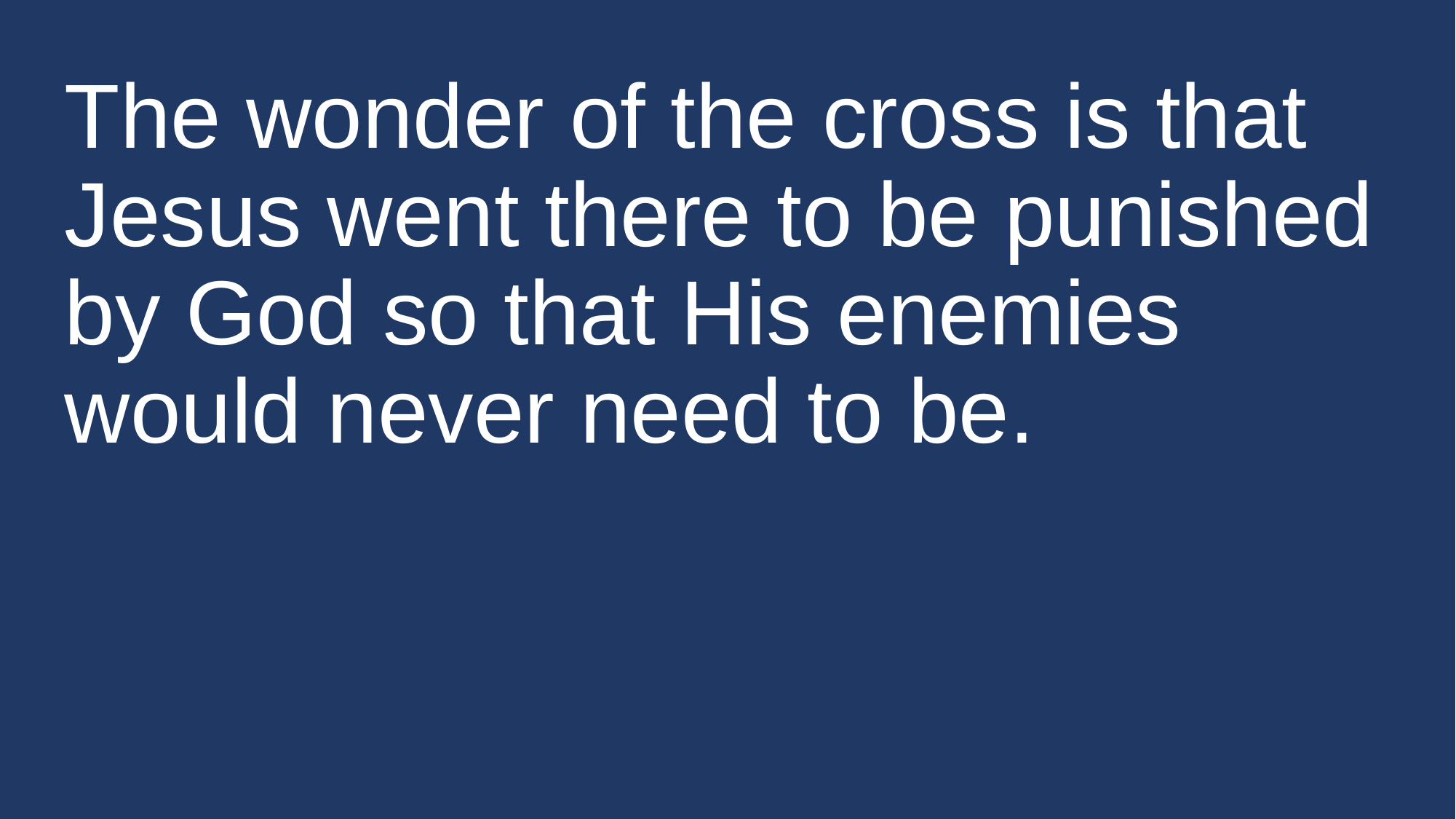

# The wonder of the cross is that Jesus went there to be punished by God so that His enemies would never need to be.